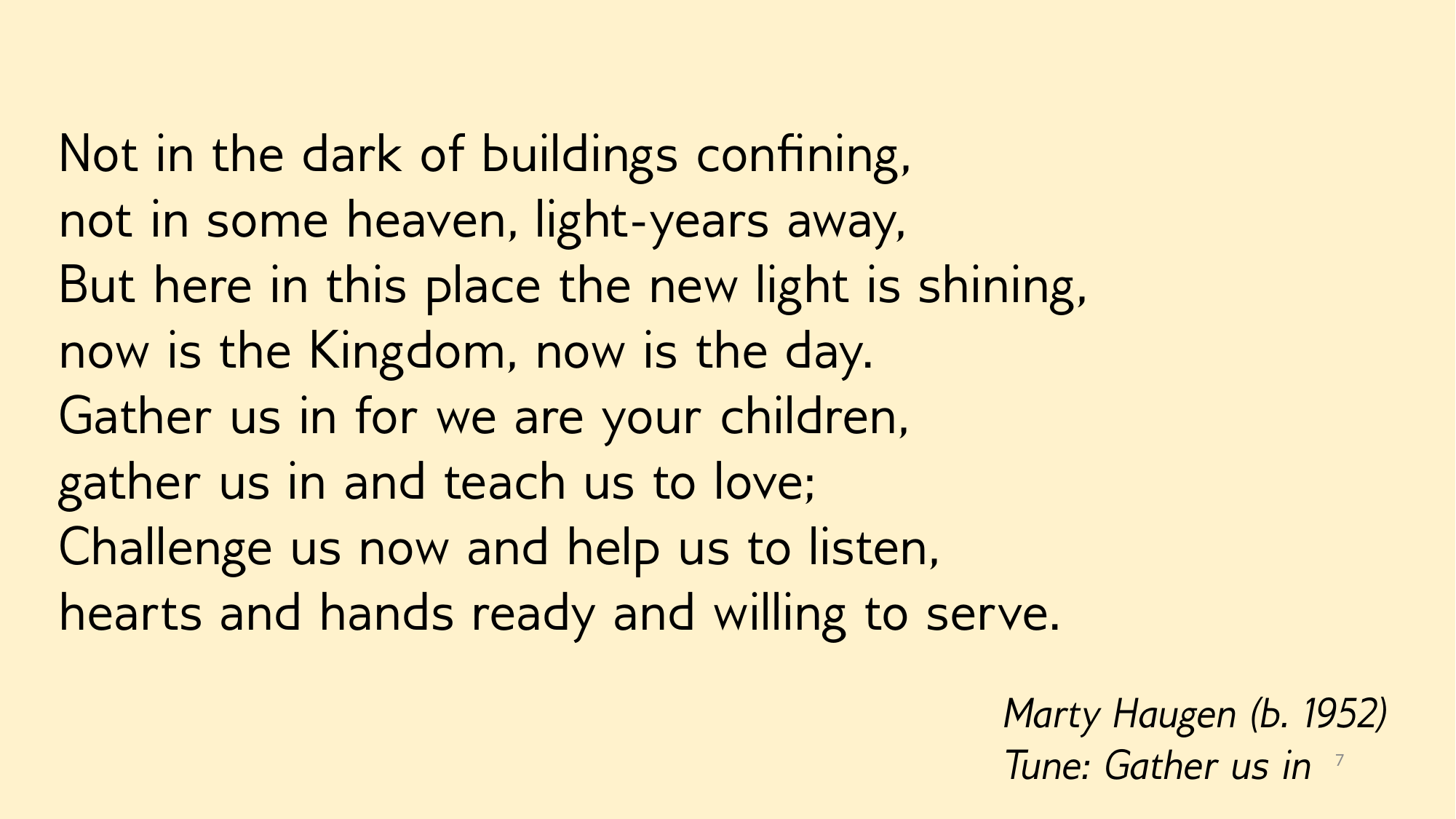

Not in the dark of buildings confining,
not in some heaven, light-years away,
But here in this place the new light is shining,
now is the Kingdom, now is the day.
Gather us in for we are your children,
gather us in and teach us to love;
Challenge us now and help us to listen,
hearts and hands ready and willing to serve.
Marty Haugen (b. 1952)
Tune: Gather us in
7